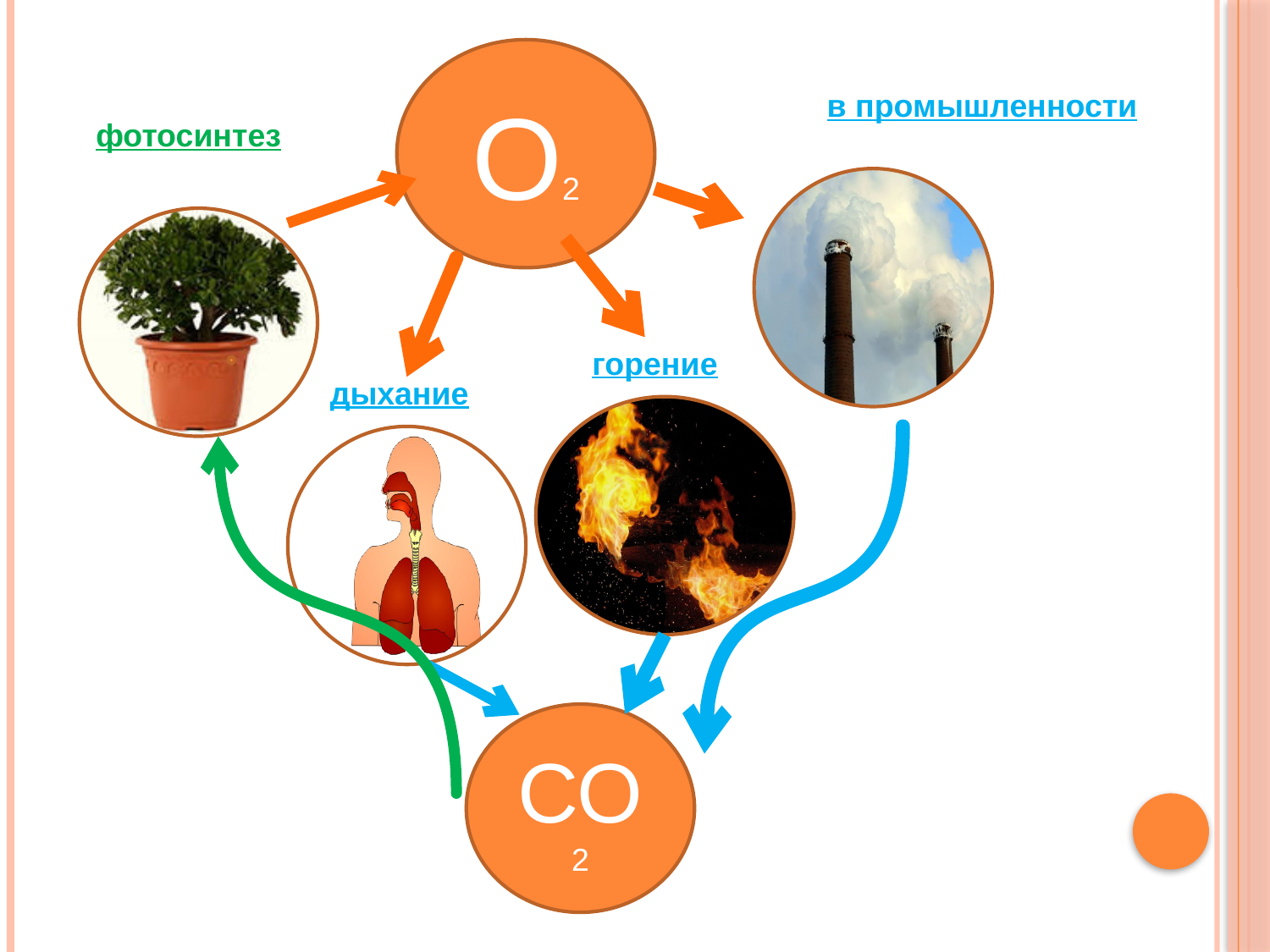

О2
в промышленности
фотосинтез

горение

дыхание

СО2